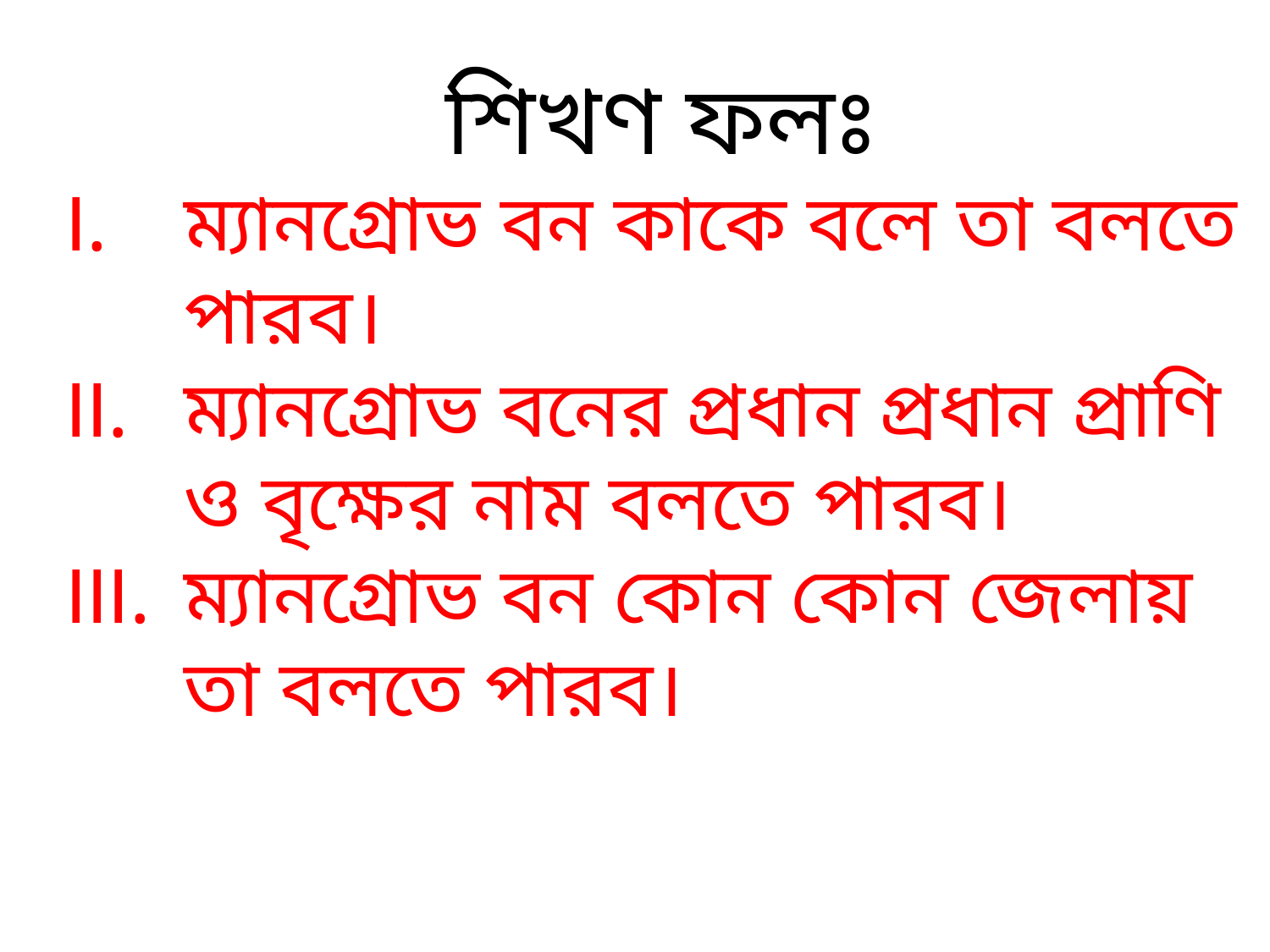

শিখণ ফলঃ
ম্যানগ্রোভ বন কাকে বলে তা বলতে পারব।
ম্যানগ্রোভ বনের প্রধান প্রধান প্রাণি ও বৃক্ষের নাম বলতে পারব।
ম্যানগ্রোভ বন কোন কোন জেলায় তা বলতে পারব।